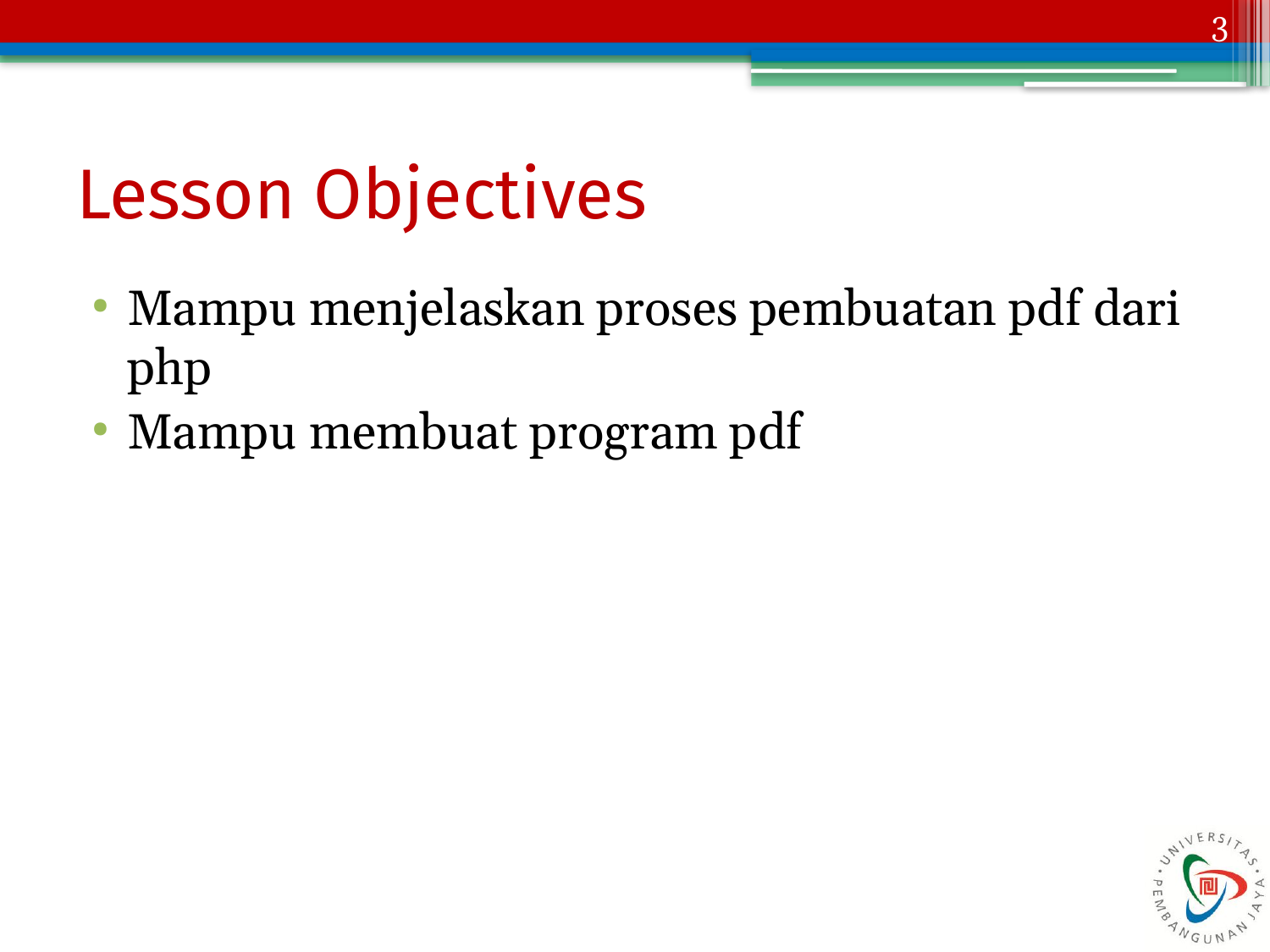

3
# Lesson Objectives
Mampu menjelaskan proses pembuatan pdf dari php
Mampu membuat program pdf